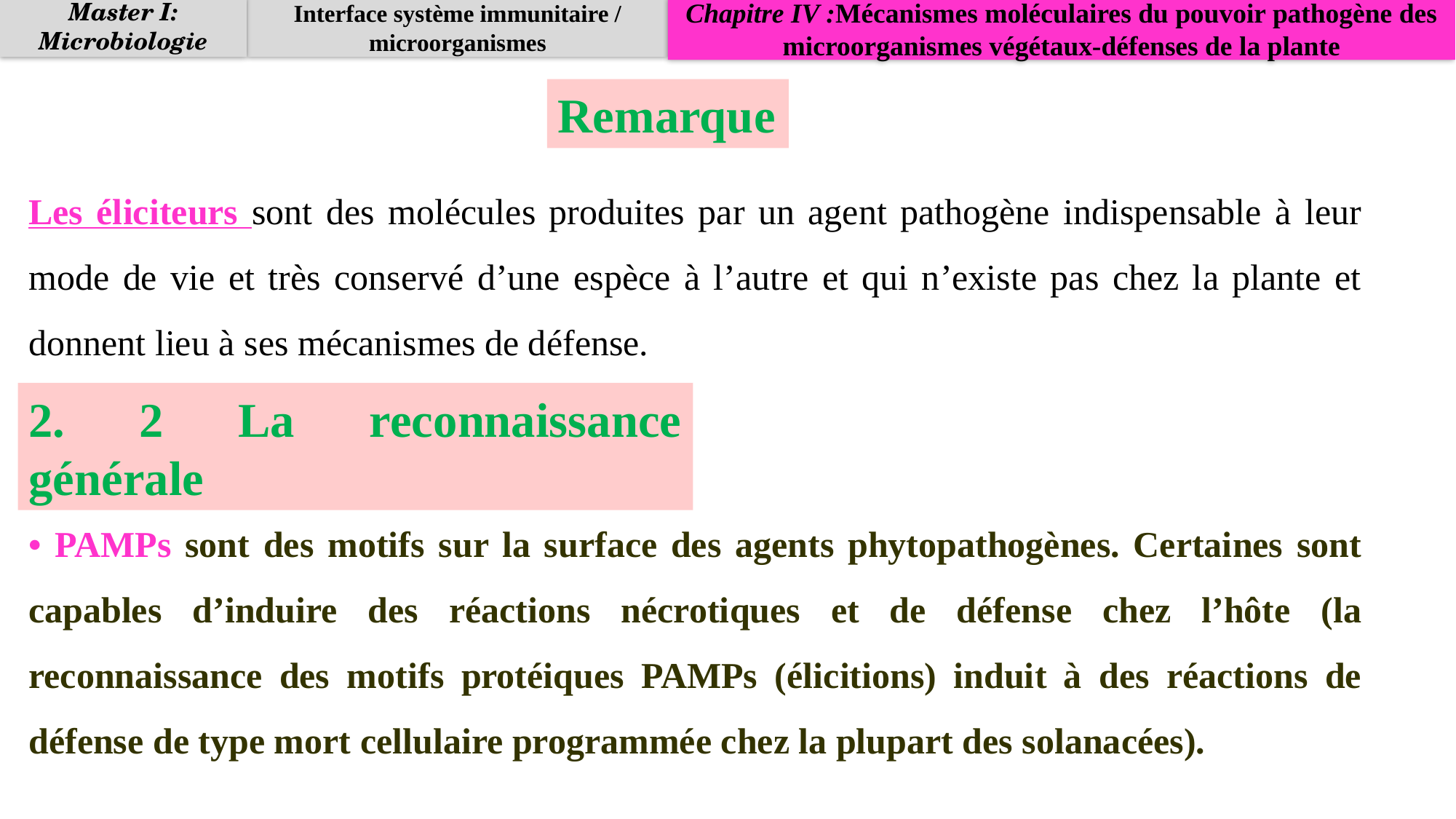

Master I: Microbiologie
Interface système immunitaire / microorganismes
Chapitre IV :Mécanismes moléculaires du pouvoir pathogène des microorganismes végétaux-défenses de la plante
Remarque
Les éliciteurs sont des molécules produites par un agent pathogène indispensable à leur mode de vie et très conservé d’une espèce à l’autre et qui n’existe pas chez la plante et donnent lieu à ses mécanismes de défense.
2. 2 La reconnaissance générale
• PAMPs sont des motifs sur la surface des agents phytopathogènes. Certaines sont capables d’induire des réactions nécrotiques et de défense chez l’hôte (la reconnaissance des motifs protéiques PAMPs (élicitions) induit à des réactions de défense de type mort cellulaire programmée chez la plupart des solanacées).